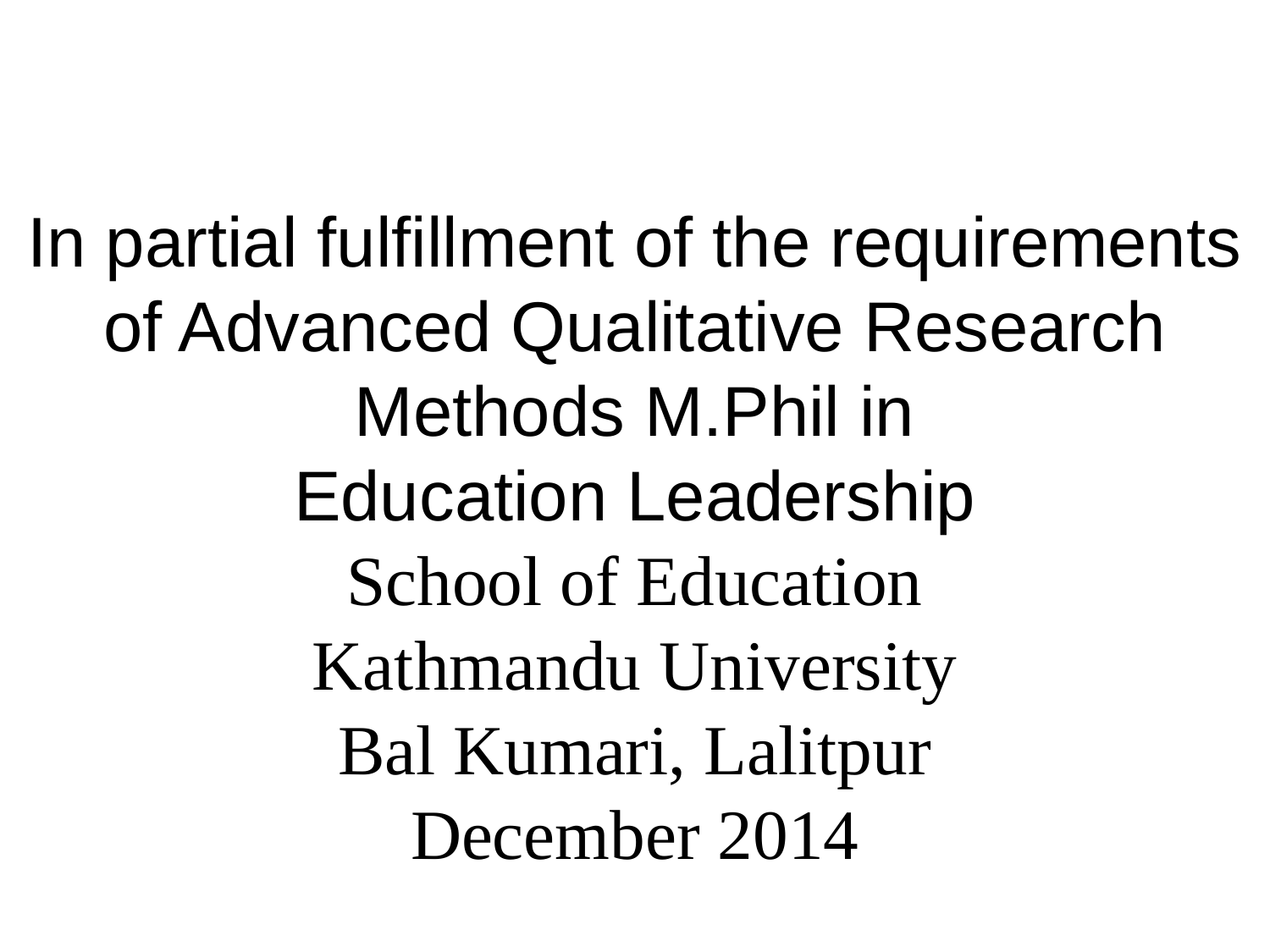

#
In partial fulfillment of the requirements of Advanced Qualitative Research Methods M.Phil in
Education Leadership
School of Education
Kathmandu University
Bal Kumari, Lalitpur
December 2014